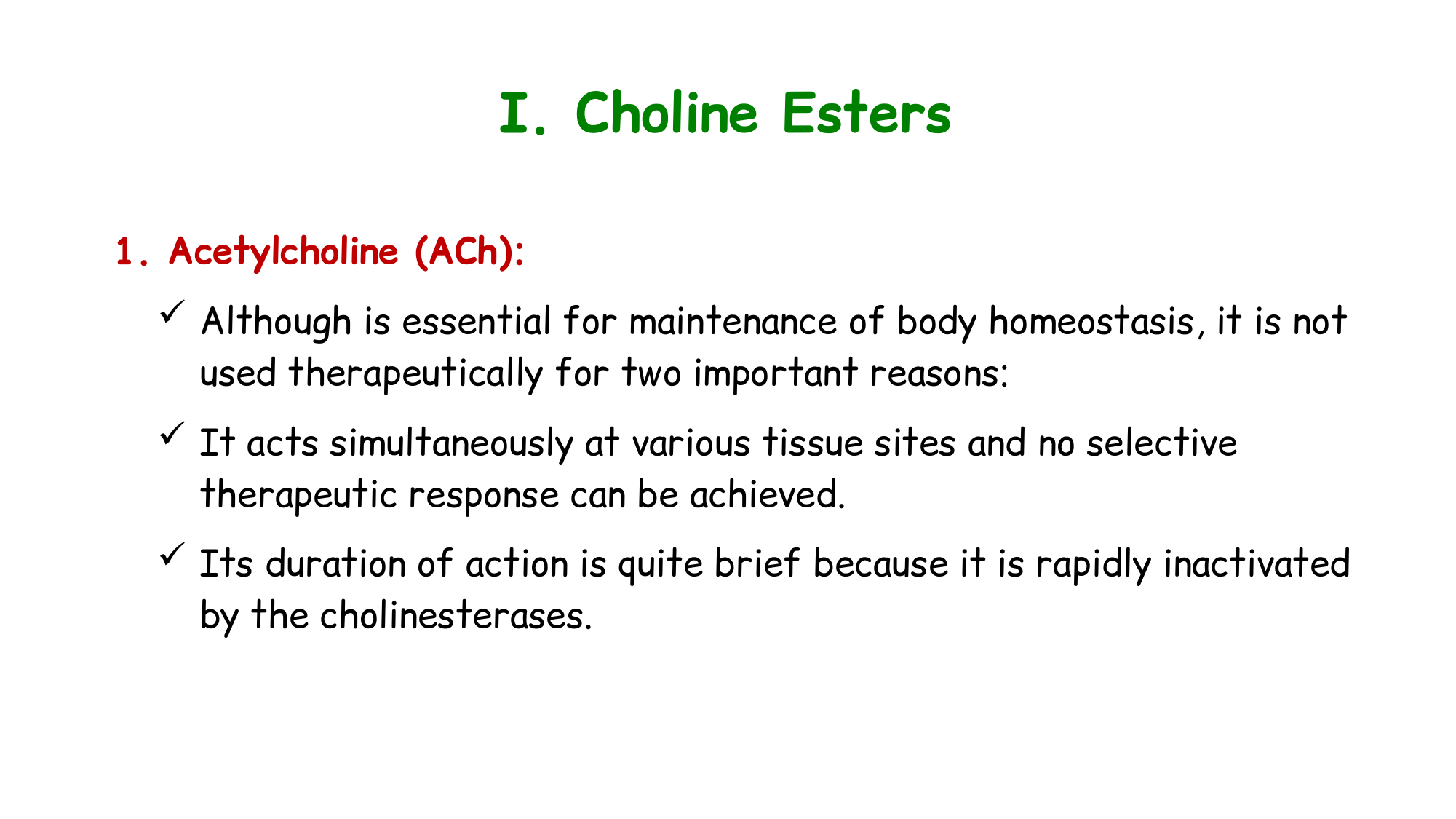

# I. Choline Esters
1. Acetylcholine (ACh):
Although is essential for maintenance of body homeostasis, it is not used therapeutically for two important reasons:
It acts simultaneously at various tissue sites and no selective therapeutic response can be achieved.
Its duration of action is quite brief because it is rapidly inactivated by the cholinesterases.